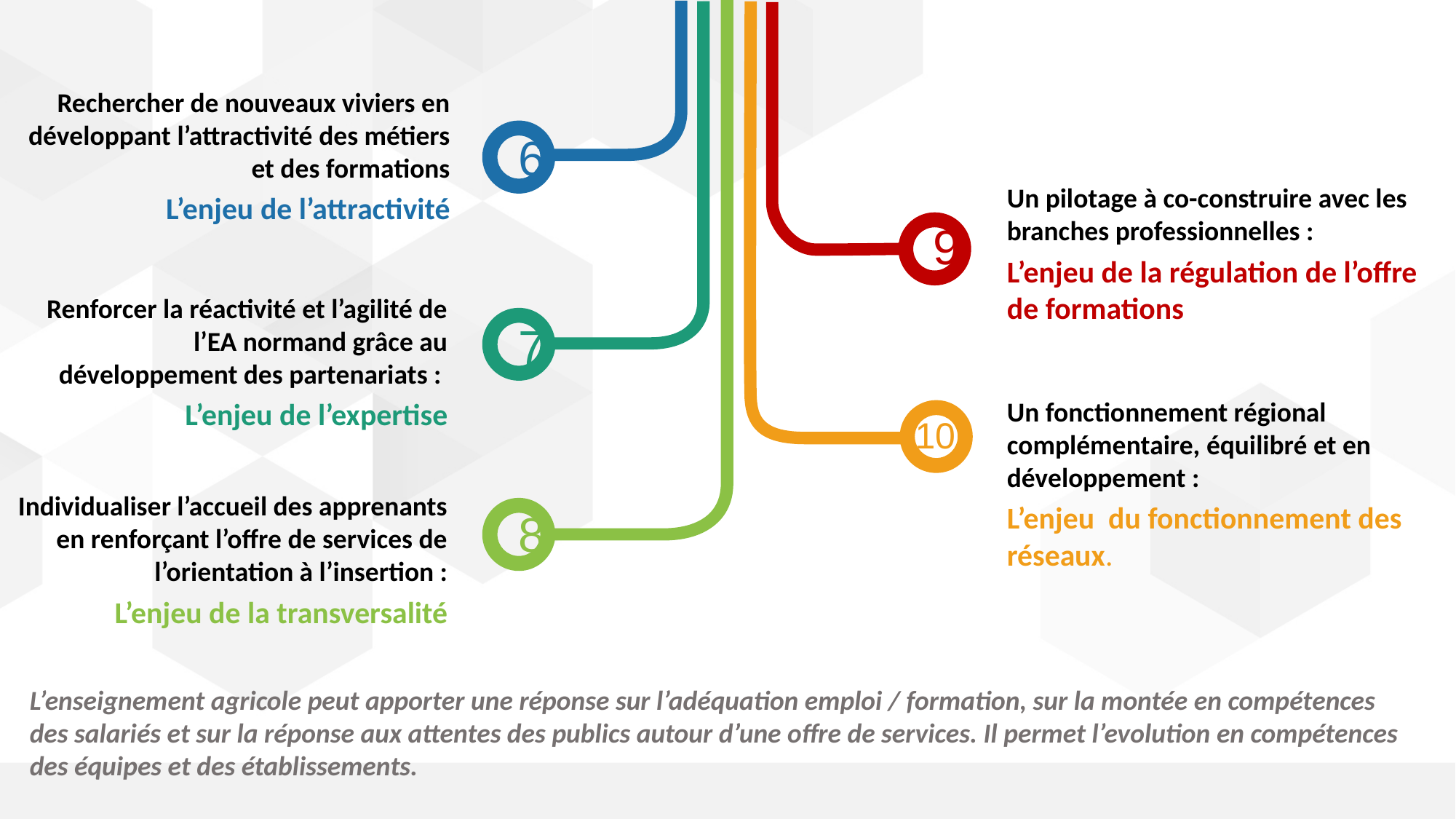

Rechercher de nouveaux viviers en développant l’attractivité des métiers et des formations
L’enjeu de l’attractivité
6
Un pilotage à co-construire avec les branches professionnelles :
L’enjeu de la régulation de l’offre de formations
9
Renforcer la réactivité et l’agilité de l’EA normand grâce au développement des partenariats :
L’enjeu de l’expertise
7
Un fonctionnement régional complémentaire, équilibré et en développement :
L’enjeu  du fonctionnement des réseaux.
10
Individualiser l’accueil des apprenants en renforçant l’offre de services de l’orientation à l’insertion :
L’enjeu de la transversalité
8
L’enseignement agricole peut apporter une réponse sur l’adéquation emploi / formation, sur la montée en compétences des salariés et sur la réponse aux attentes des publics autour d’une offre de services. Il permet l’evolution en compétences des équipes et des établissements.